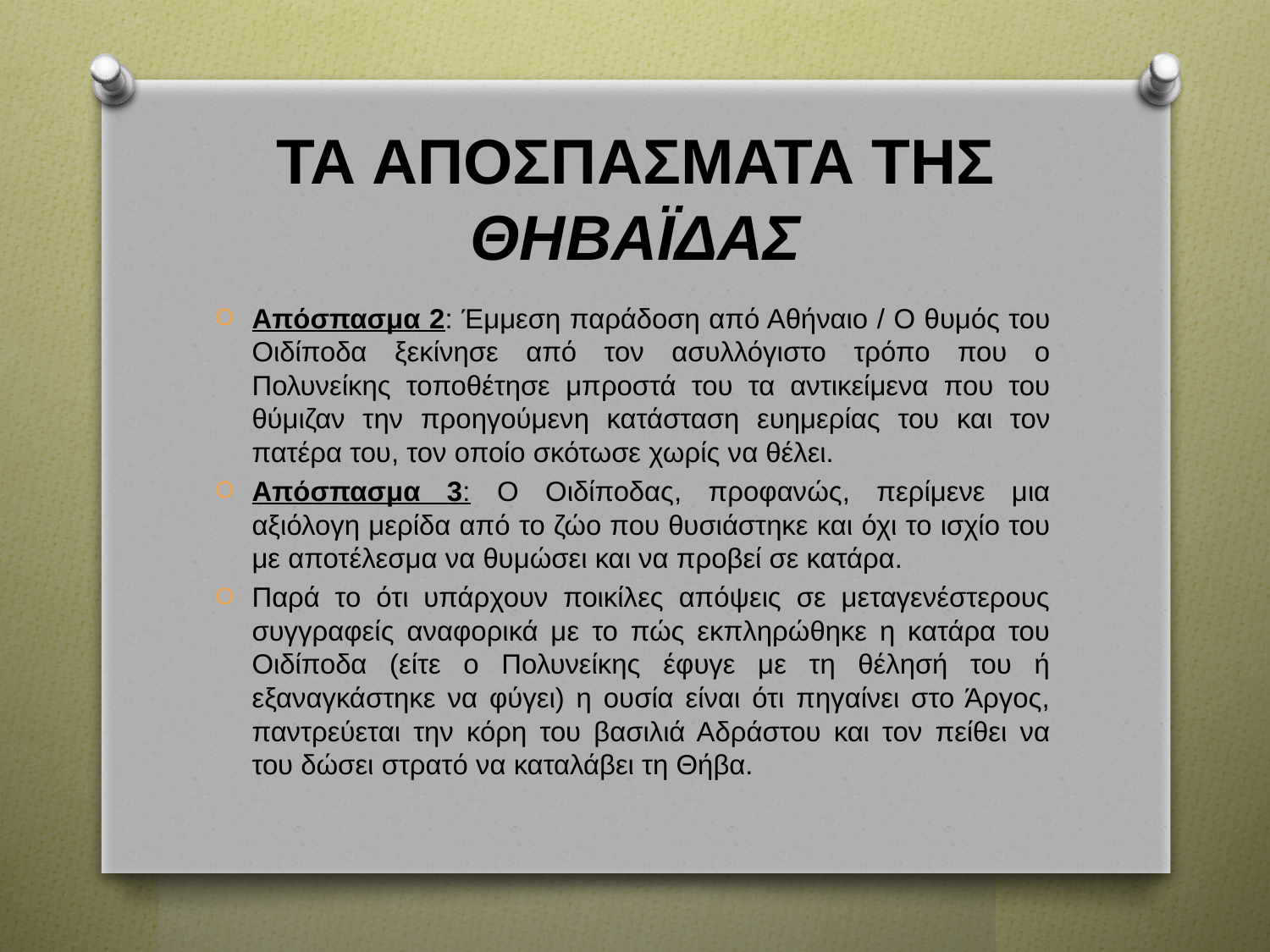

# ΤΑ ΑΠΟΣΠΑΣΜΑΤΑ ΤΗΣ ΘΗΒΑΪΔΑΣ
Απόσπασμα 2: Έμμεση παράδοση από Αθήναιο / Ο θυμός του Οιδίποδα ξεκίνησε από τον ασυλλόγιστο τρόπο που ο Πολυνείκης τοποθέτησε μπροστά του τα αντικείμενα που του θύμιζαν την προηγούμενη κατάσταση ευημερίας του και τον πατέρα του, τον οποίο σκότωσε χωρίς να θέλει.
Απόσπασμα 3: Ο Οιδίποδας, προφανώς, περίμενε μια αξιόλογη μερίδα από το ζώο που θυσιάστηκε και όχι το ισχίο του με αποτέλεσμα να θυμώσει και να προβεί σε κατάρα.
Παρά το ότι υπάρχουν ποικίλες απόψεις σε μεταγενέστερους συγγραφείς αναφορικά με το πώς εκπληρώθηκε η κατάρα του Οιδίποδα (είτε ο Πολυνείκης έφυγε με τη θέλησή του ή εξαναγκάστηκε να φύγει) η ουσία είναι ότι πηγαίνει στο Άργος, παντρεύεται την κόρη του βασιλιά Αδράστου και τον πείθει να του δώσει στρατό να καταλάβει τη Θήβα.